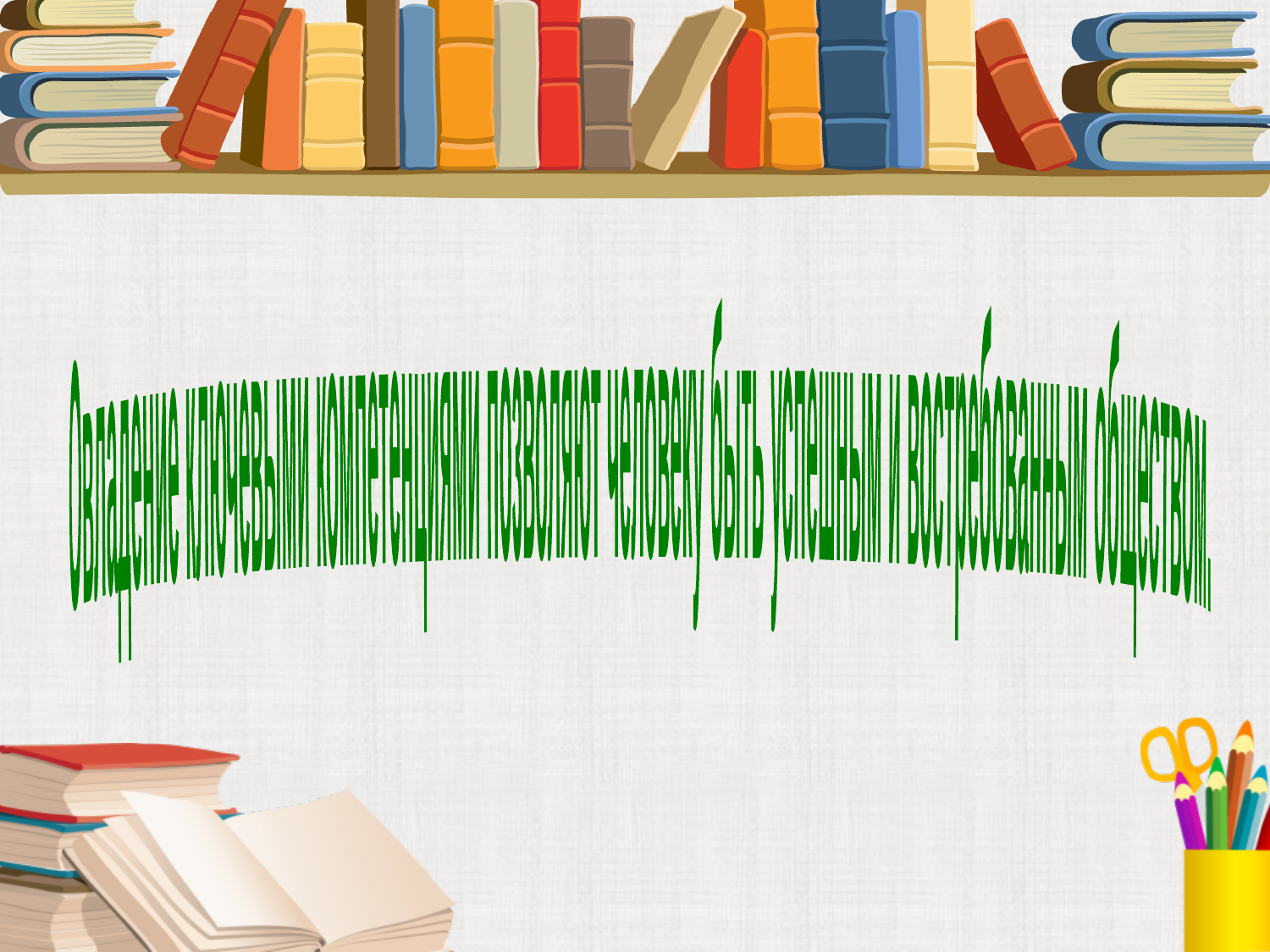

#
Овладение ключевыми компетенциями позволяют человеку быть успешным и востребованным обществом.